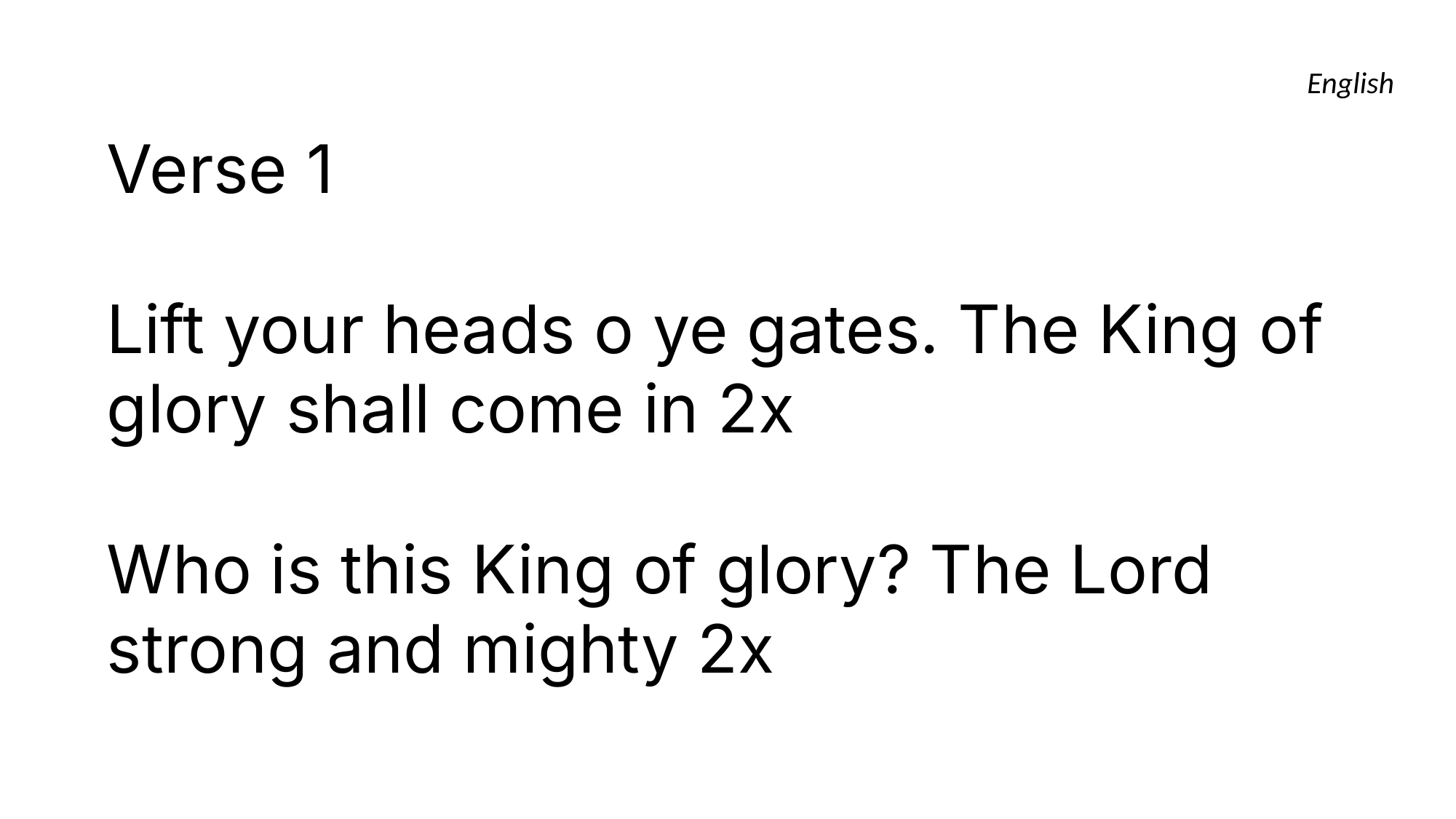

English
Verse 1

Lift your heads o ye gates. The King of glory shall come in 2x

Who is this King of glory? The Lord strong and mighty 2x